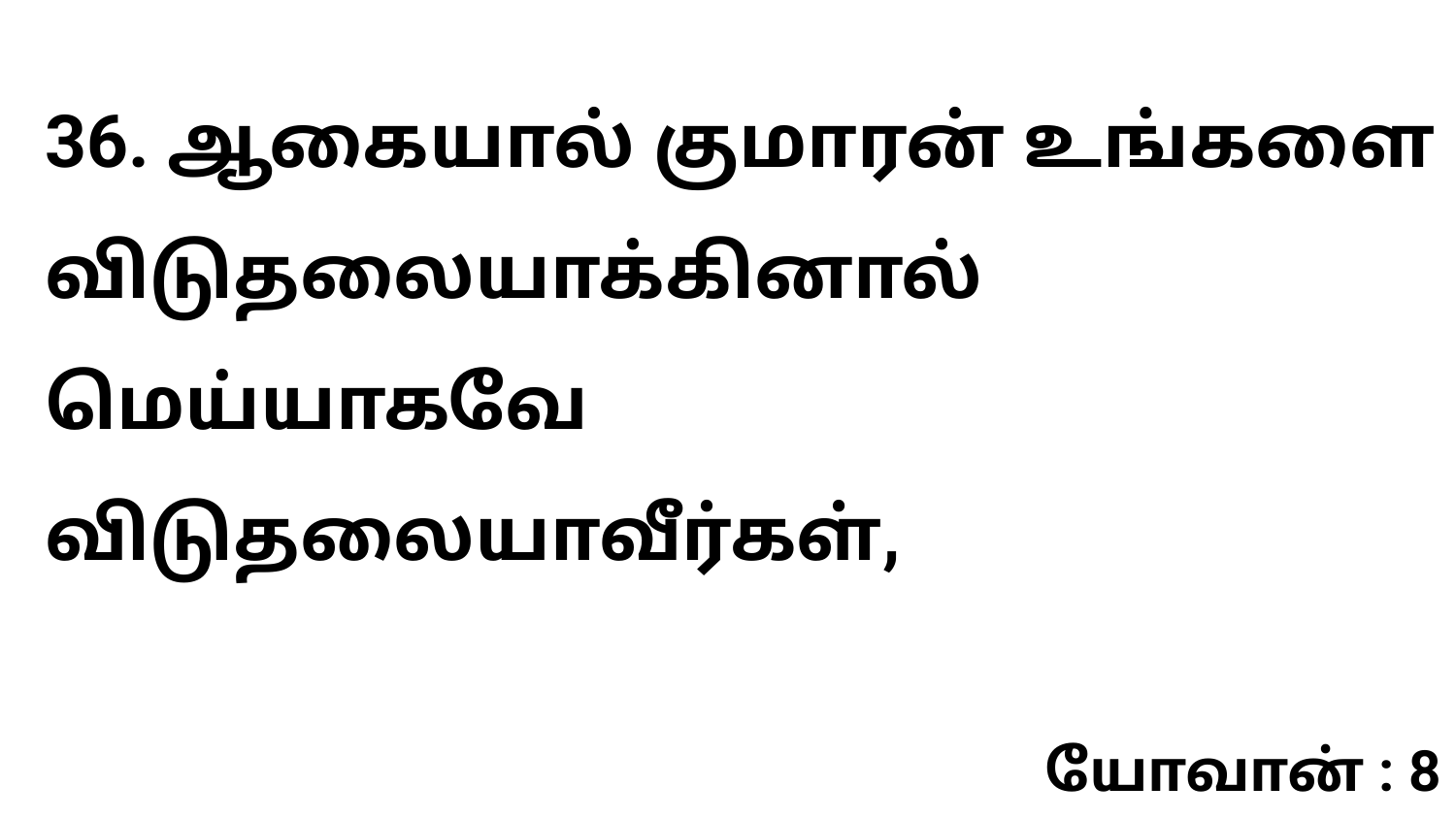

36. ஆகையால் குமாரன் உங்களை விடுதலையாக்கினால் மெய்யாகவே விடுதலையாவீர்கள்,
யோவான் : 8